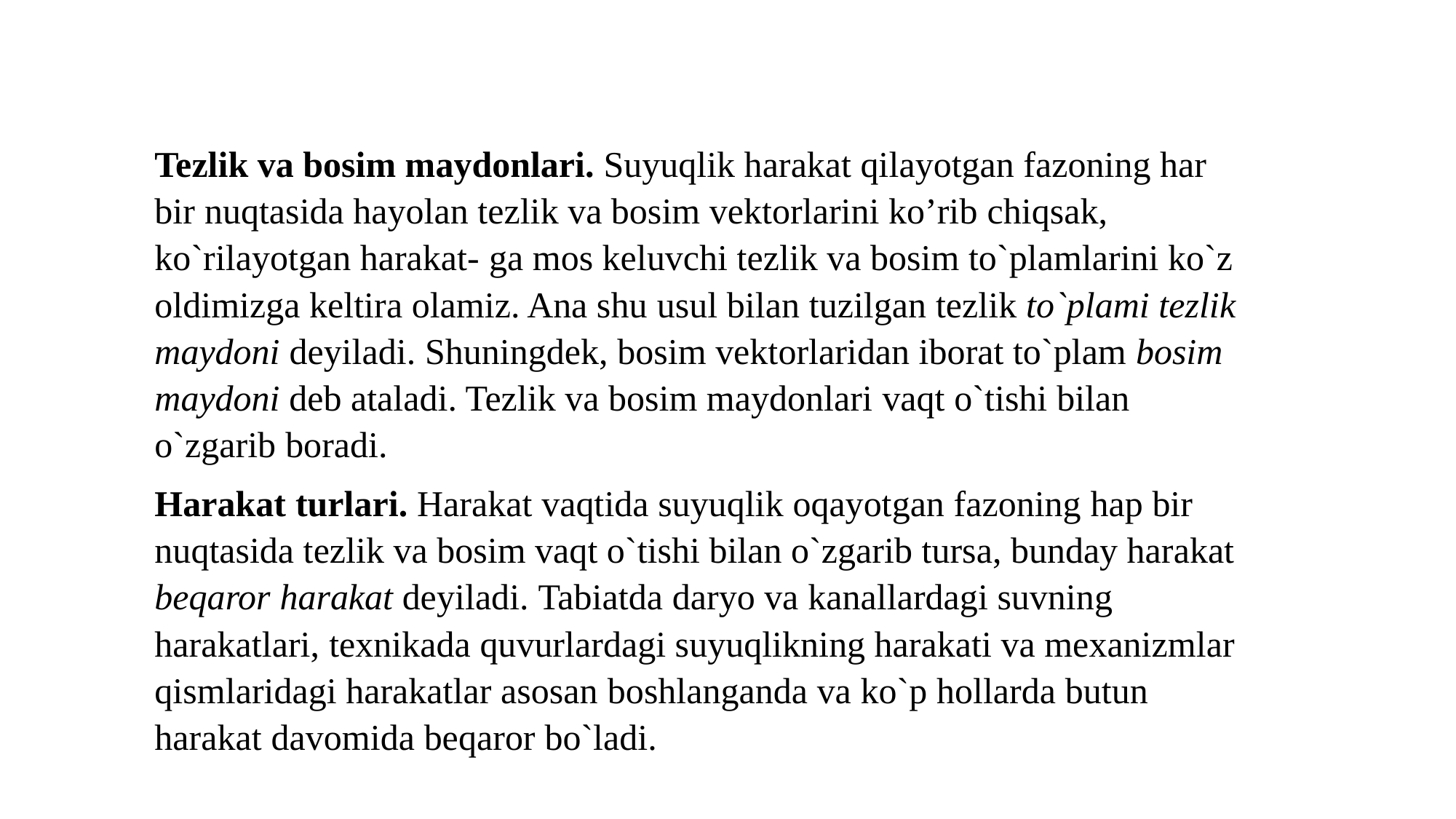

Tezlik va bosim maydonlari. Suyuqlik harakat qilayotgan fazoning har bir nuqtasida hayolan tezlik va bosim vektorlarini ko’rib сhiqsak, ko`rilayotgan harakat- ga mos keluvсhi tezlik va bosim to`plamlarini ko`z oldimizga keltira olamiz. Ana shu usul bilan tuzilgan tezlik to`plami tezlik maydoni deyiladi. Shuningdek, bosim vektorlaridan iborat to`plam bosim maydoni deb ataladi. Tezlik va bosim maydonlari vaqt o`tishi bilan o`zgarib boradi.
Harakat turlari. Harakat vaqtida suyuqlik oqayotgan fazoning hap bir nuqtasida tezlik va bosim vaqt o`tishi bilan o`zgarib tursa, bunday harakat beqaror harakat deyiladi. Tabiatda daryo va kanallardagi suvning harakatlari, texnikada quvurlardagi suyuqlikning harakati va mexanizmlar qismlaridagi harakatlar asosan boshlanganda va ko`p hollarda butun harakat davomida beqaror bo`ladi.